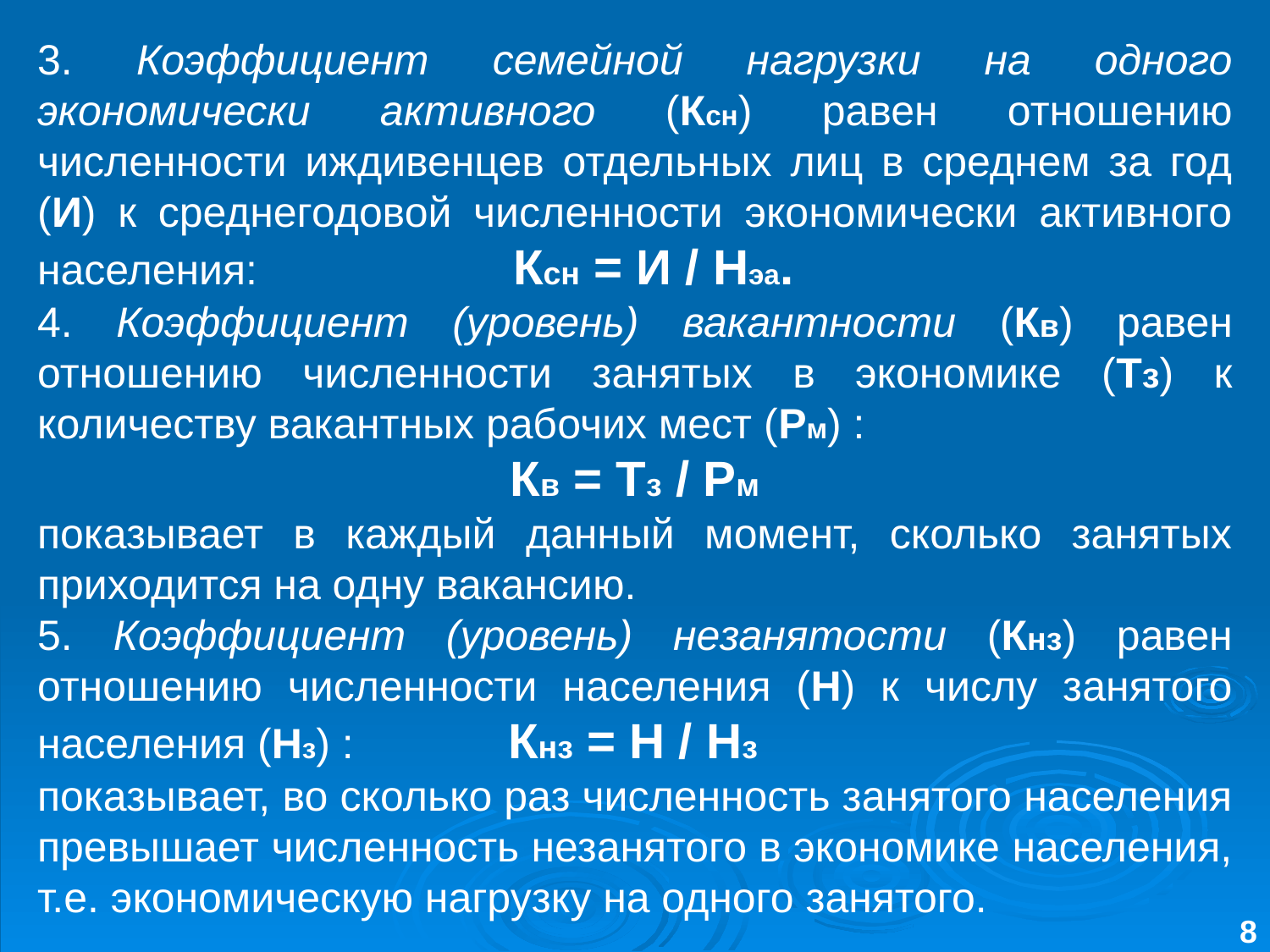

3. Коэффициент семейной нагрузки на одного экономически активного (Кcн) равен отношению численности иждивенцев отдельных лиц в среднем за год (И) к среднегодовой численности экономически активного населения: 		        Кcн = И / Нэа.
4. Коэффициент (уровень) вакантности (Кв) равен отношению численности занятых в экономике (Тз) к количеству вакантных рабочих мест (Рм) :
Кв = Тз / Рм
показывает в каждый данный момент, сколько занятых приходится на одну вакансию.
5. Коэффициент (уровень) незанятости (Кнз) равен отношению численности населения (Н) к числу занятого населения (Нз) :             Кнз = Н / Нз
показывает, во сколько раз численность занятого населения превышает численность незанятого в экономике населения, т.е. экономическую нагрузку на одного занятого.
8